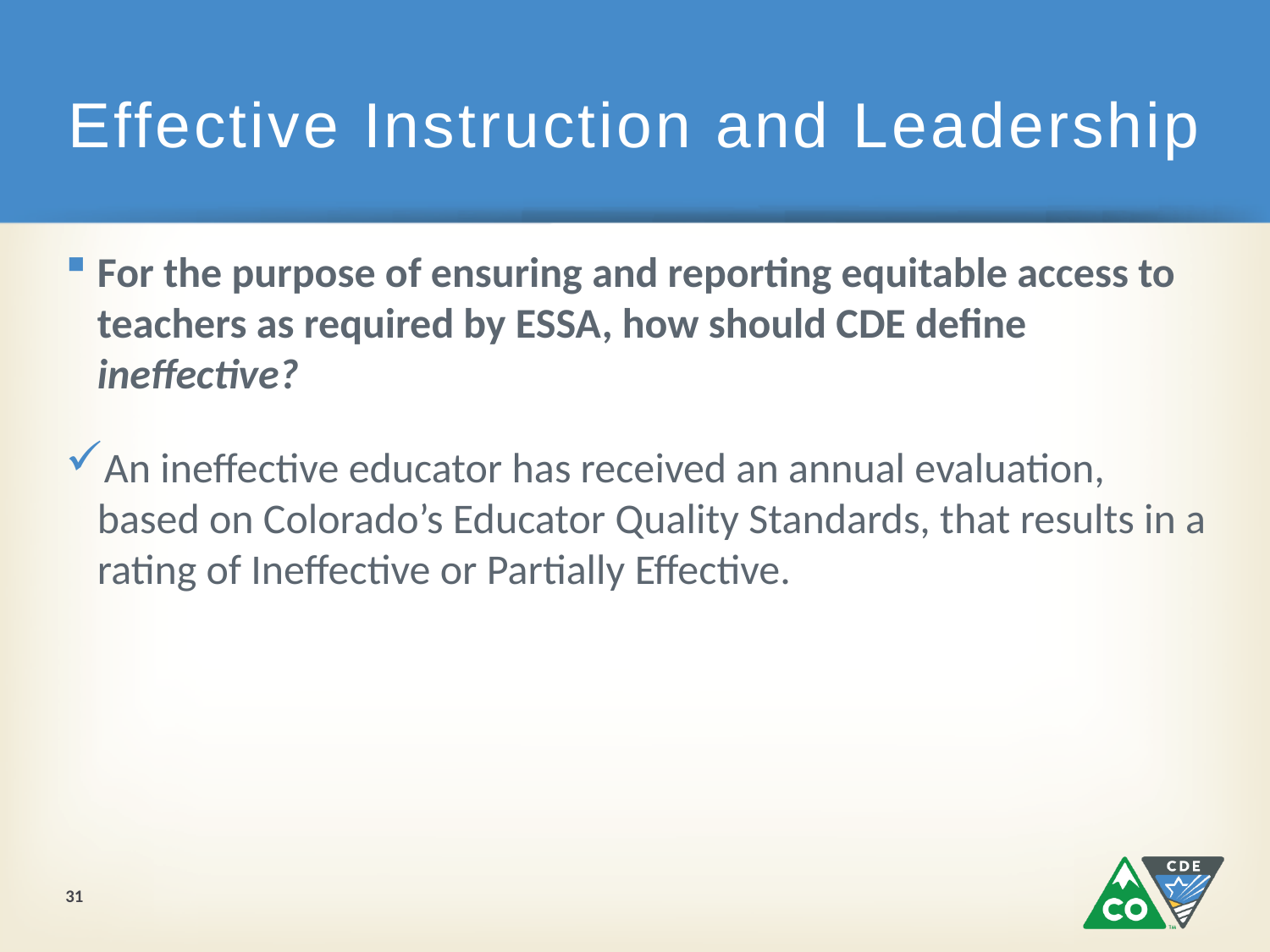

# Effective Instruction and Leadership
For the purpose of ensuring and reporting equitable access to teachers as required by ESSA, how should CDE define ineffective?

An ineffective educator has received an annual evaluation, based on Colorado’s Educator Quality Standards, that results in a rating of Ineffective or Partially Effective.

31